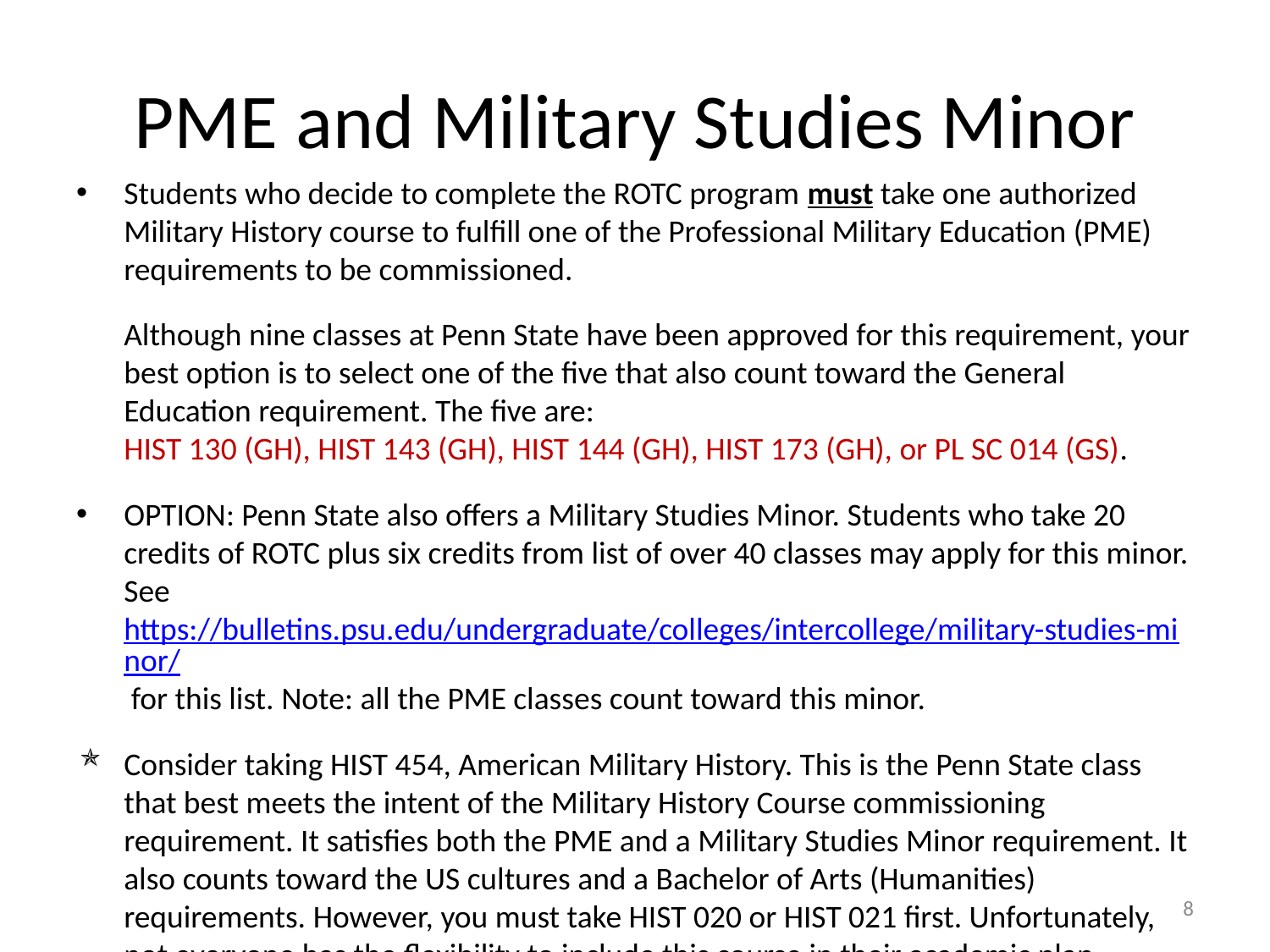

# PME and Military Studies Minor
Students who decide to complete the ROTC program must take one authorized Military History course to fulfill one of the Professional Military Education (PME) requirements to be commissioned.
Although nine classes at Penn State have been approved for this requirement, your best option is to select one of the five that also count toward the General Education requirement. The five are:
HIST 130 (GH), HIST 143 (GH), HIST 144 (GH), HIST 173 (GH), or PL SC 014 (GS).
OPTION: Penn State also offers a Military Studies Minor. Students who take 20 credits of ROTC plus six credits from list of over 40 classes may apply for this minor. See https://bulletins.psu.edu/undergraduate/colleges/intercollege/military-studies-minor/ for this list. Note: all the PME classes count toward this minor.
Consider taking HIST 454, American Military History. This is the Penn State class that best meets the intent of the Military History Course commissioning requirement. It satisfies both the PME and a Military Studies Minor requirement. It also counts toward the US cultures and a Bachelor of Arts (Humanities) requirements. However, you must take HIST 020 or HIST 021 first. Unfortunately, not everyone has the flexibility to include this course in their academic plan.
8